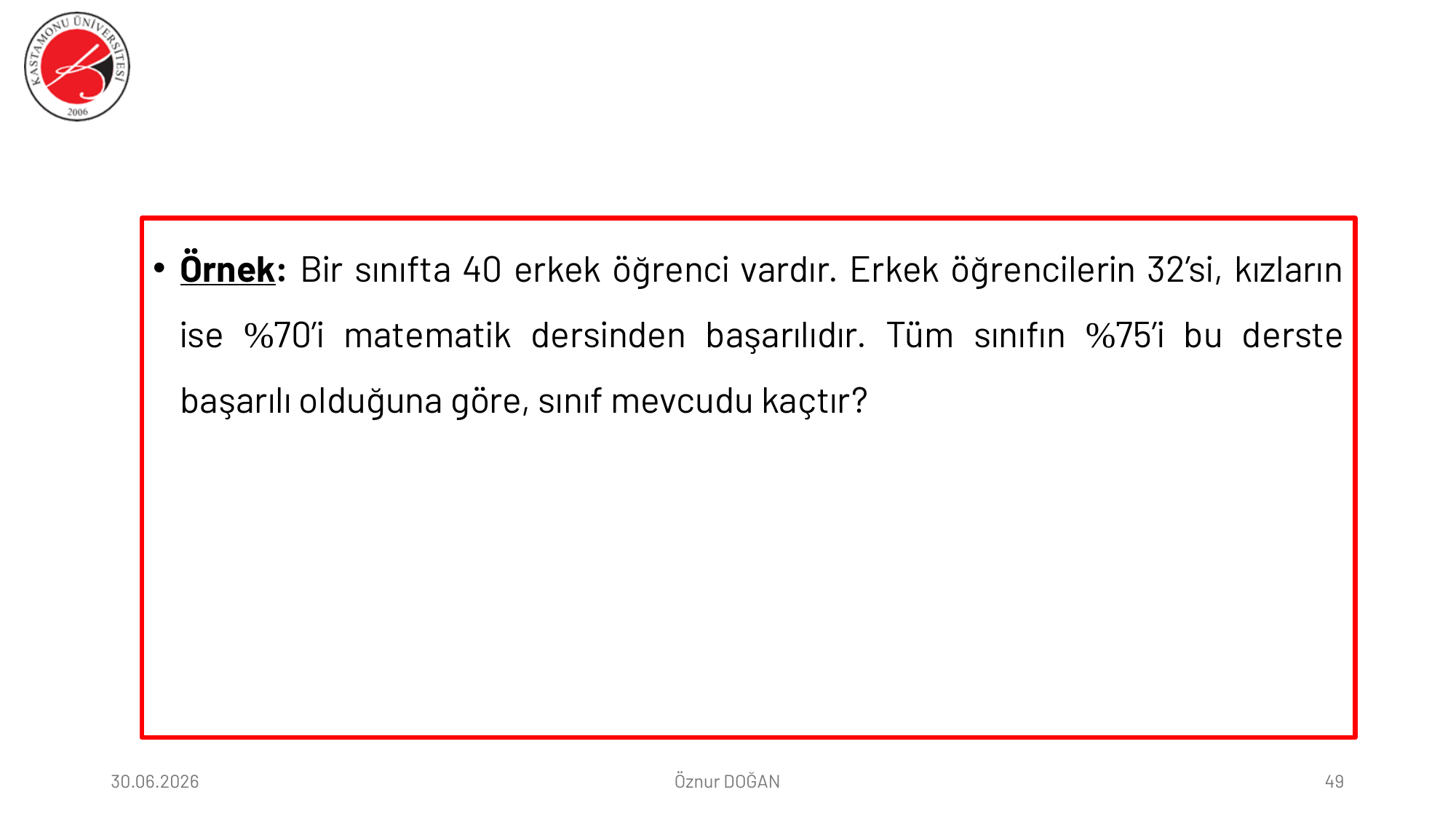

Örnek: Bir sınıfta 40 erkek öğrenci vardır. Erkek öğrencilerin 32’si, kızların ise %70’i matematik dersinden başarılıdır. Tüm sınıfın %75’i bu derste başarılı olduğuna göre, sınıf mevcudu kaçtır?
30.06.2026
Öznur DOĞAN
49